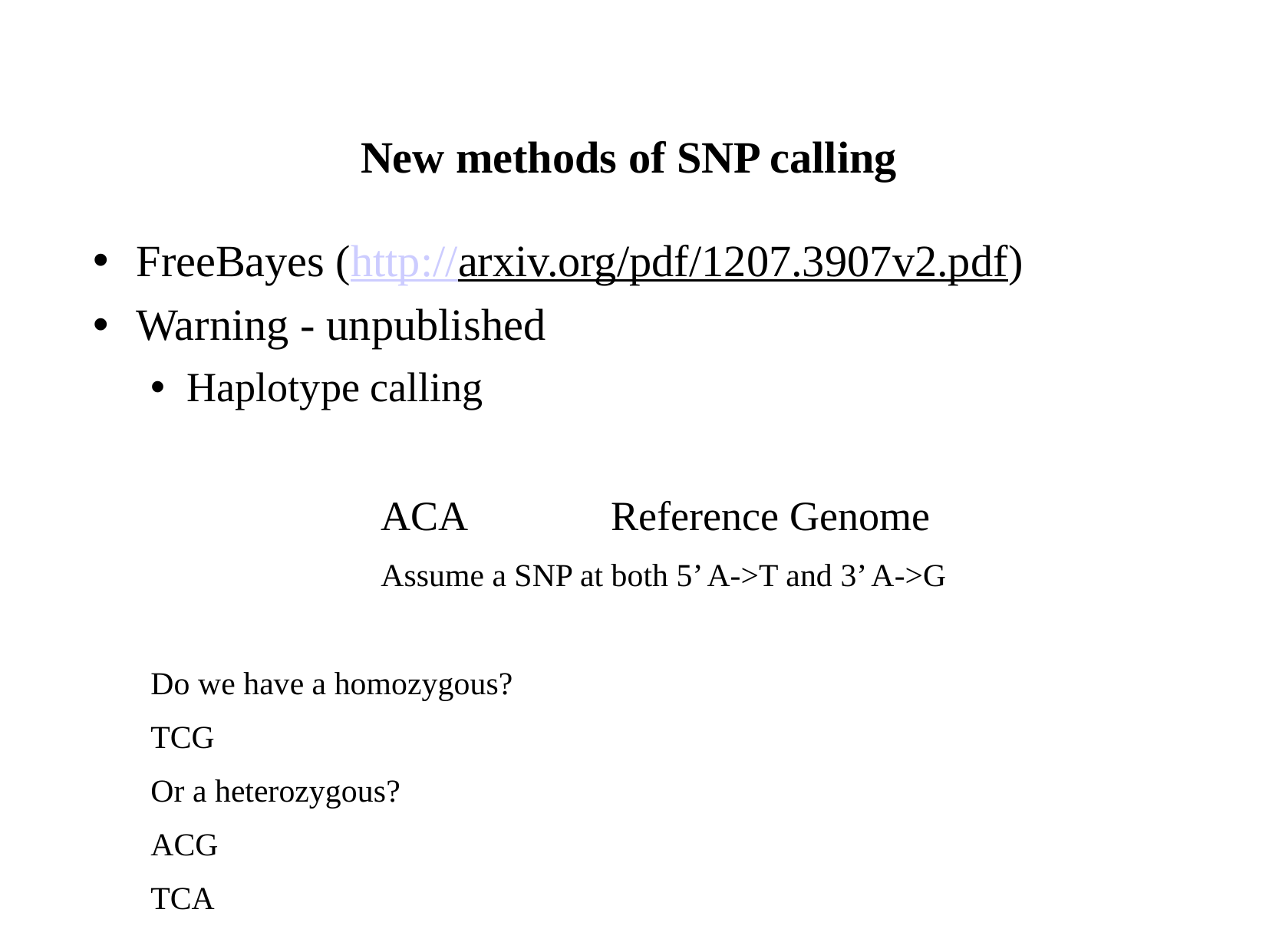

# New methods of SNP calling
FreeBayes (http://arxiv.org/pdf/1207.3907v2.pdf)
Warning - unpublished
Haplotype calling

		ACA		Reference Genome
		Assume a SNP at both 5’ A->T and 3’ A->G

Do we have a homozygous?
TCG
Or a heterozygous?
ACG
TCA

Or
and
ACTCCGTTTGTCATCGTACTTGGGATCGTAACA	Strand 1
ACTCCCATTGTCATCGTACTTGGGATCGTAACA	Strand 2 (rev-comp)